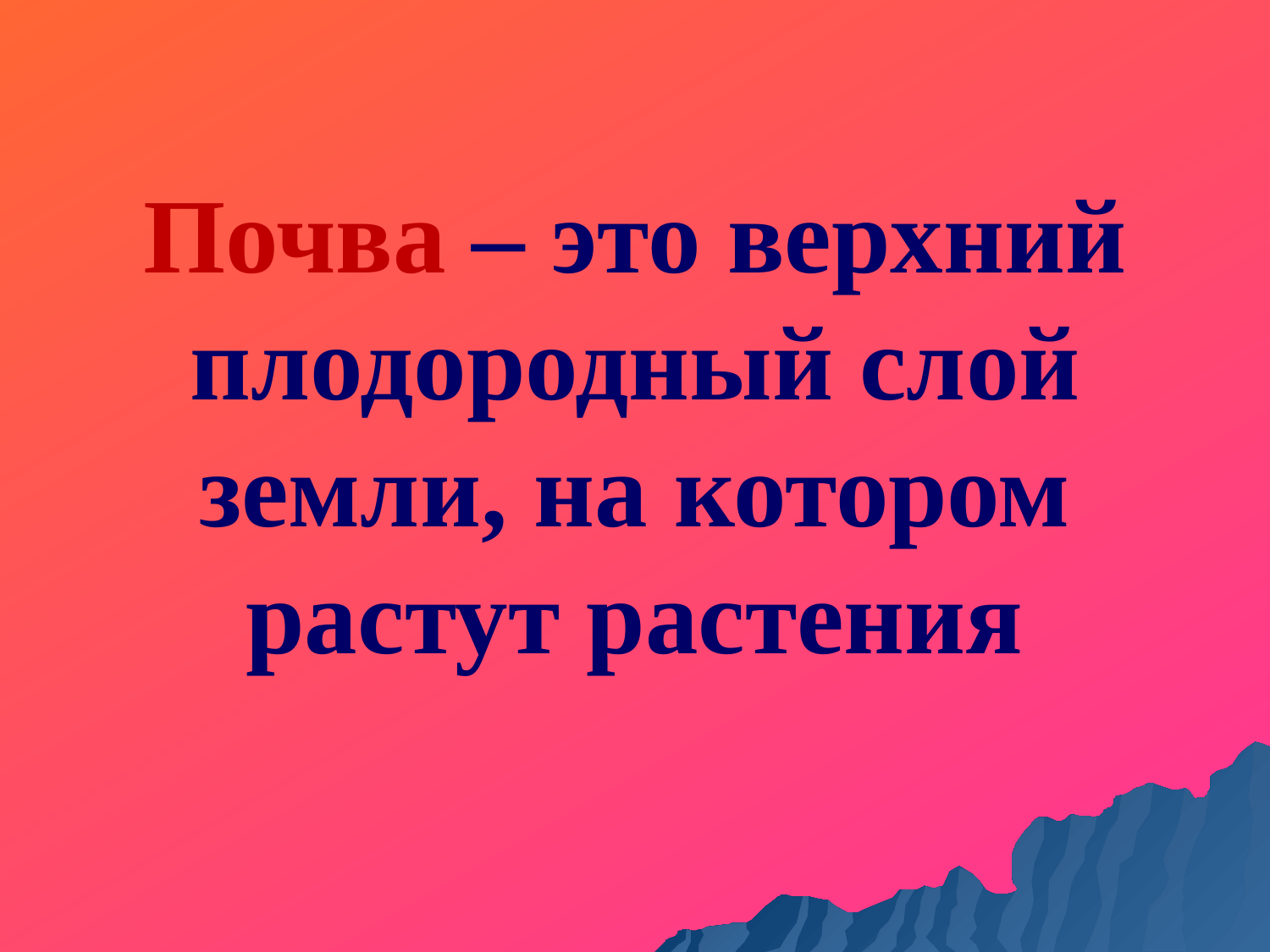

# Почва – это верхний плодородный слой земли, на котором растут растения